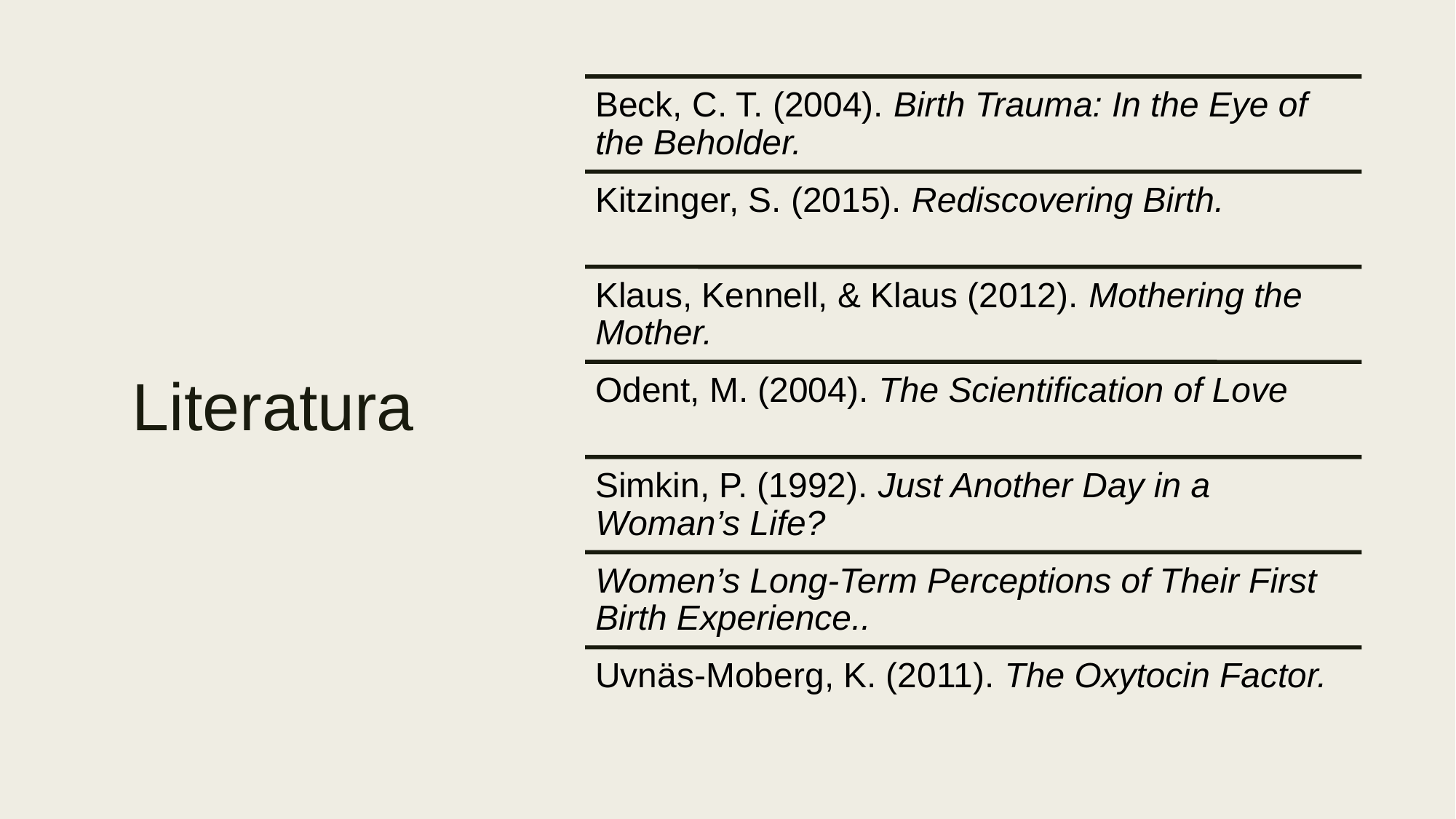

# Literatura
Beck, C. T. (2004). Birth Trauma: In the Eye of the Beholder.
Kitzinger, S. (2015). Rediscovering Birth.
Klaus, Kennell, & Klaus (2012). Mothering the Mother.
Odent, M. (2004). The Scientification of Love
Simkin, P. (1992). Just Another Day in a Woman’s Life?
Women’s Long-Term Perceptions of Their First Birth Experience..
Uvnäs-Moberg, K. (2011). The Oxytocin Factor.